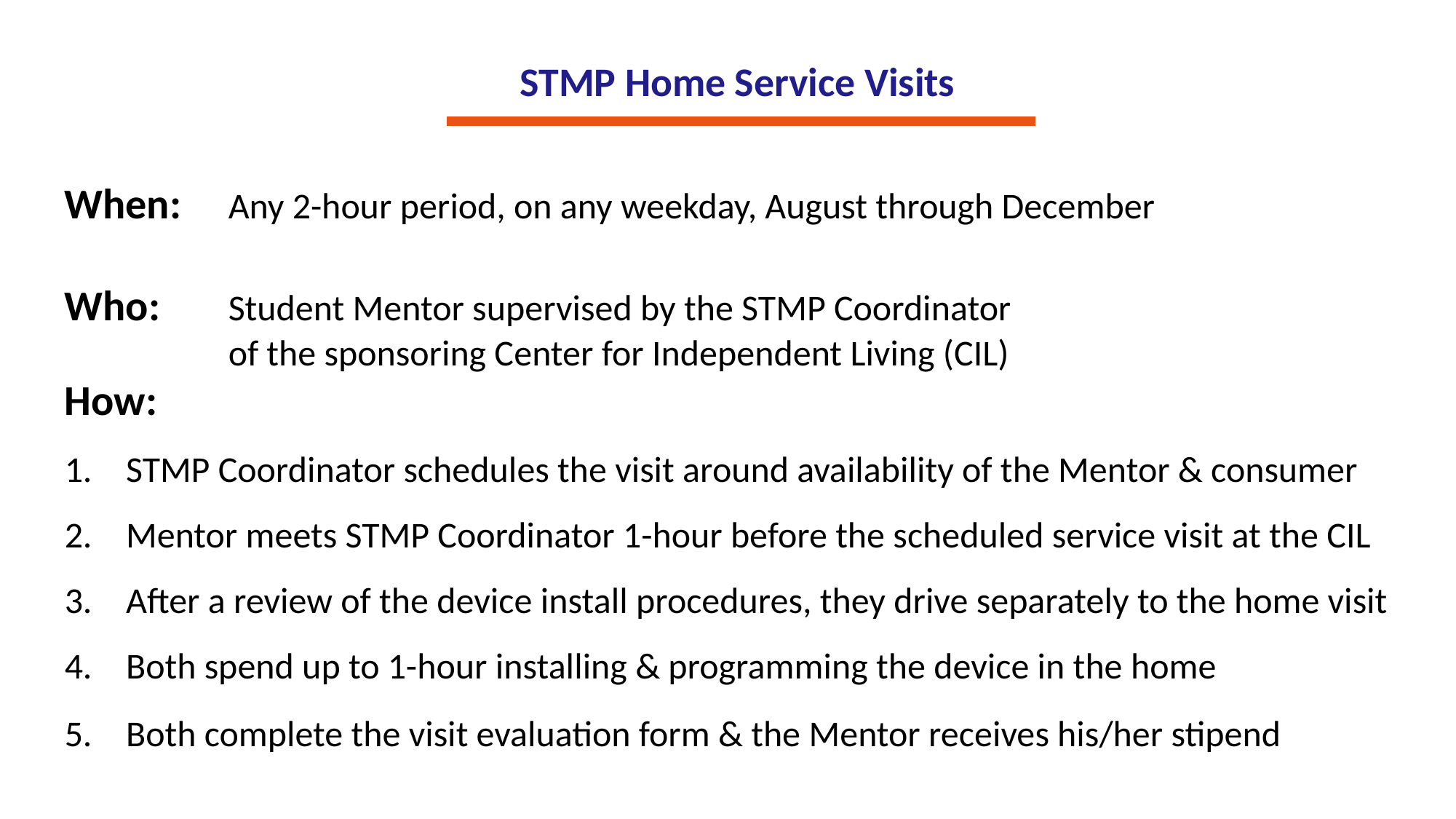

# STMP Home Service Visits
When:	Any 2-hour period, on any weekday, August through December
Who:	Student Mentor supervised by the STMP Coordinator
	of the sponsoring Center for Independent Living (CIL)
How:
STMP Coordinator schedules the visit around availability of the Mentor & consumer
Mentor meets STMP Coordinator 1-hour before the scheduled service visit at the CIL
After a review of the device install procedures, they drive separately to the home visit
Both spend up to 1-hour installing & programming the device in the home
e
Both complete the visit evaluation form & the Mentor receives his/her stipend